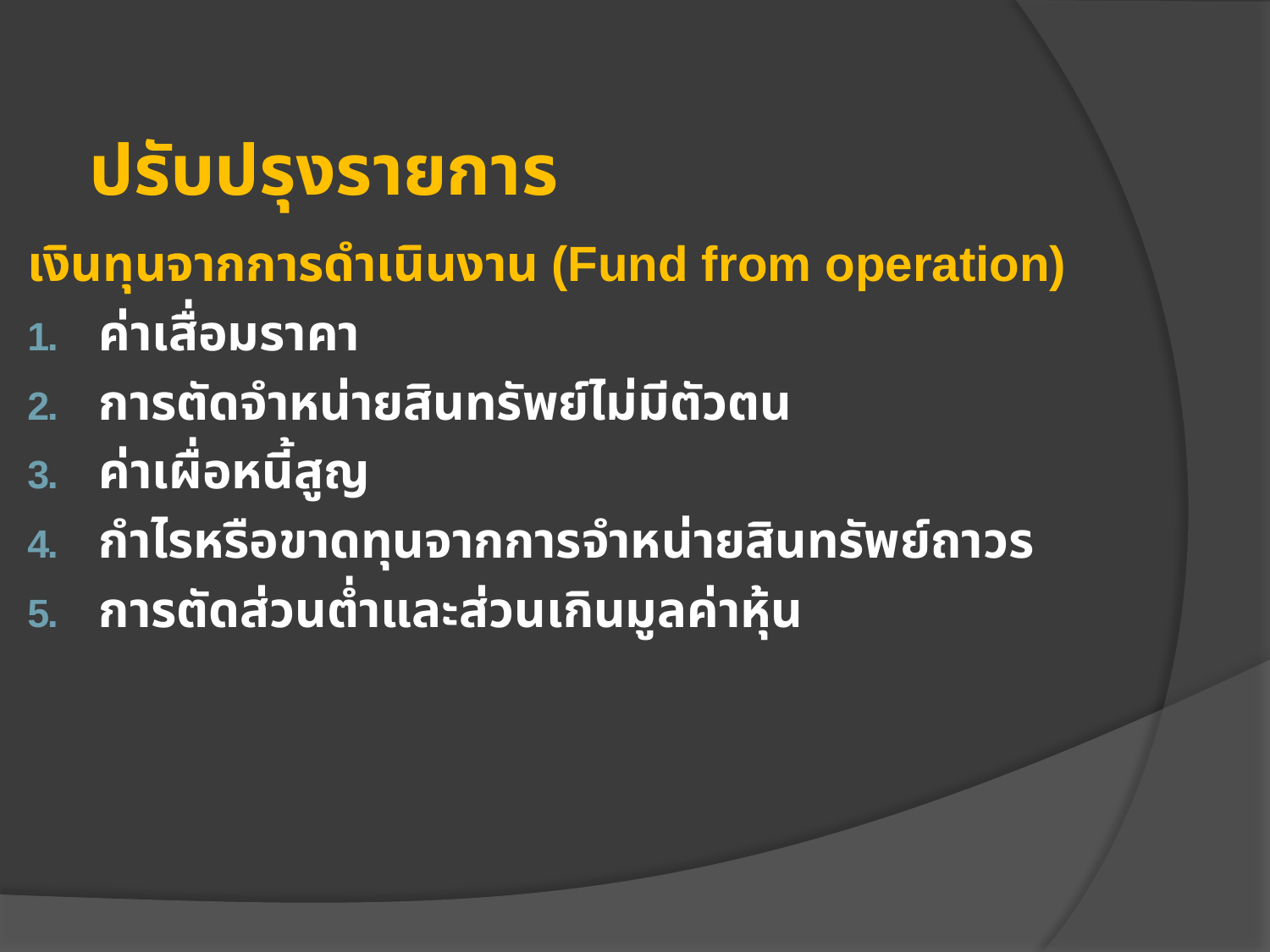

# ปรับปรุงรายการ
เงินทุนจากการดำเนินงาน (Fund from operation)
ค่าเสื่อมราคา
การตัดจำหน่ายสินทรัพย์ไม่มีตัวตน
ค่าเผื่อหนี้สูญ
กำไรหรือขาดทุนจากการจำหน่ายสินทรัพย์ถาวร
การตัดส่วนต่ำและส่วนเกินมูลค่าหุ้น